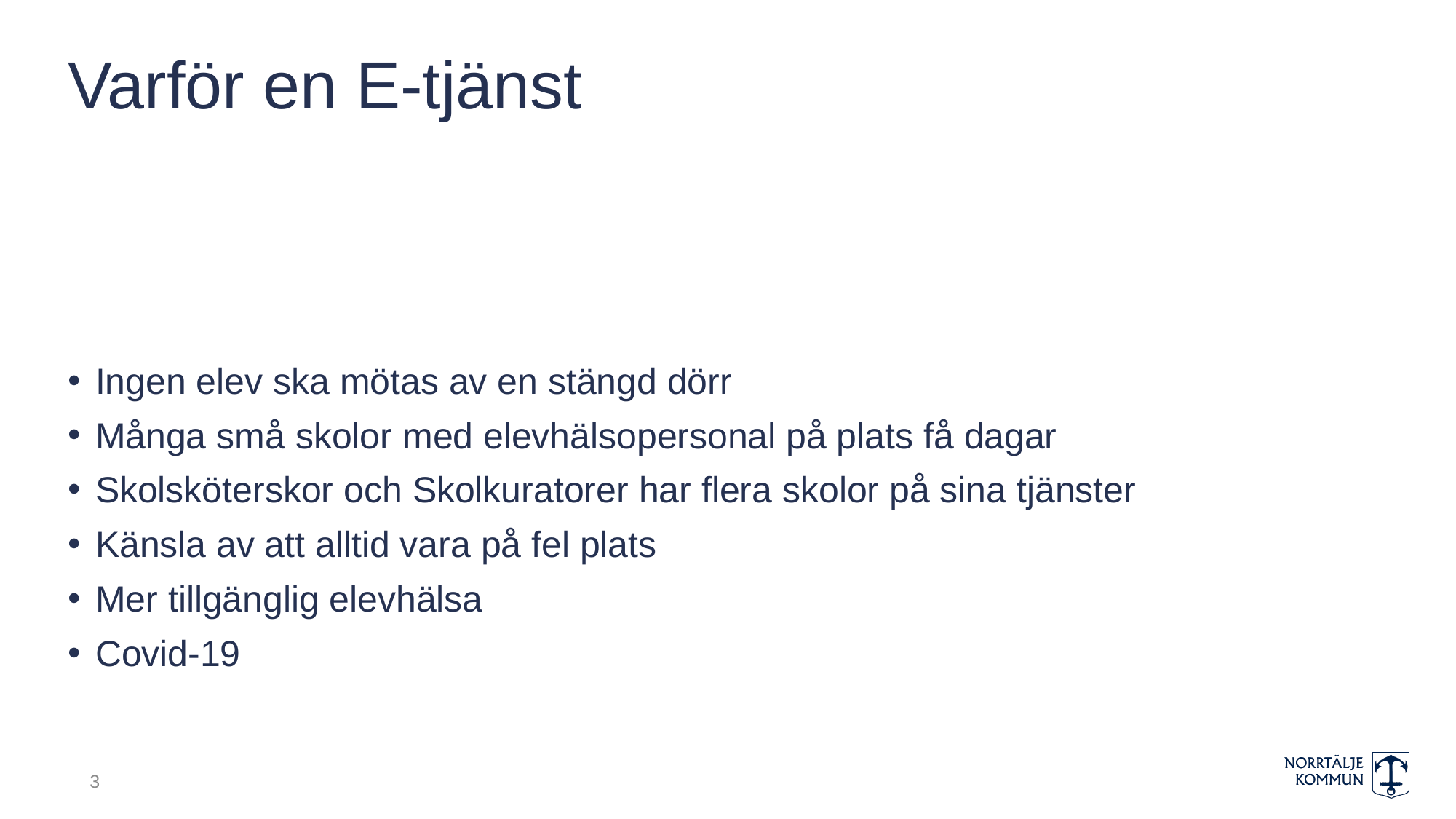

# Varför en E-tjänst
Ingen elev ska mötas av en stängd dörr
Många små skolor med elevhälsopersonal på plats få dagar
Skolsköterskor och Skolkuratorer har flera skolor på sina tjänster
Känsla av att alltid vara på fel plats
Mer tillgänglig elevhälsa
Covid-19

3